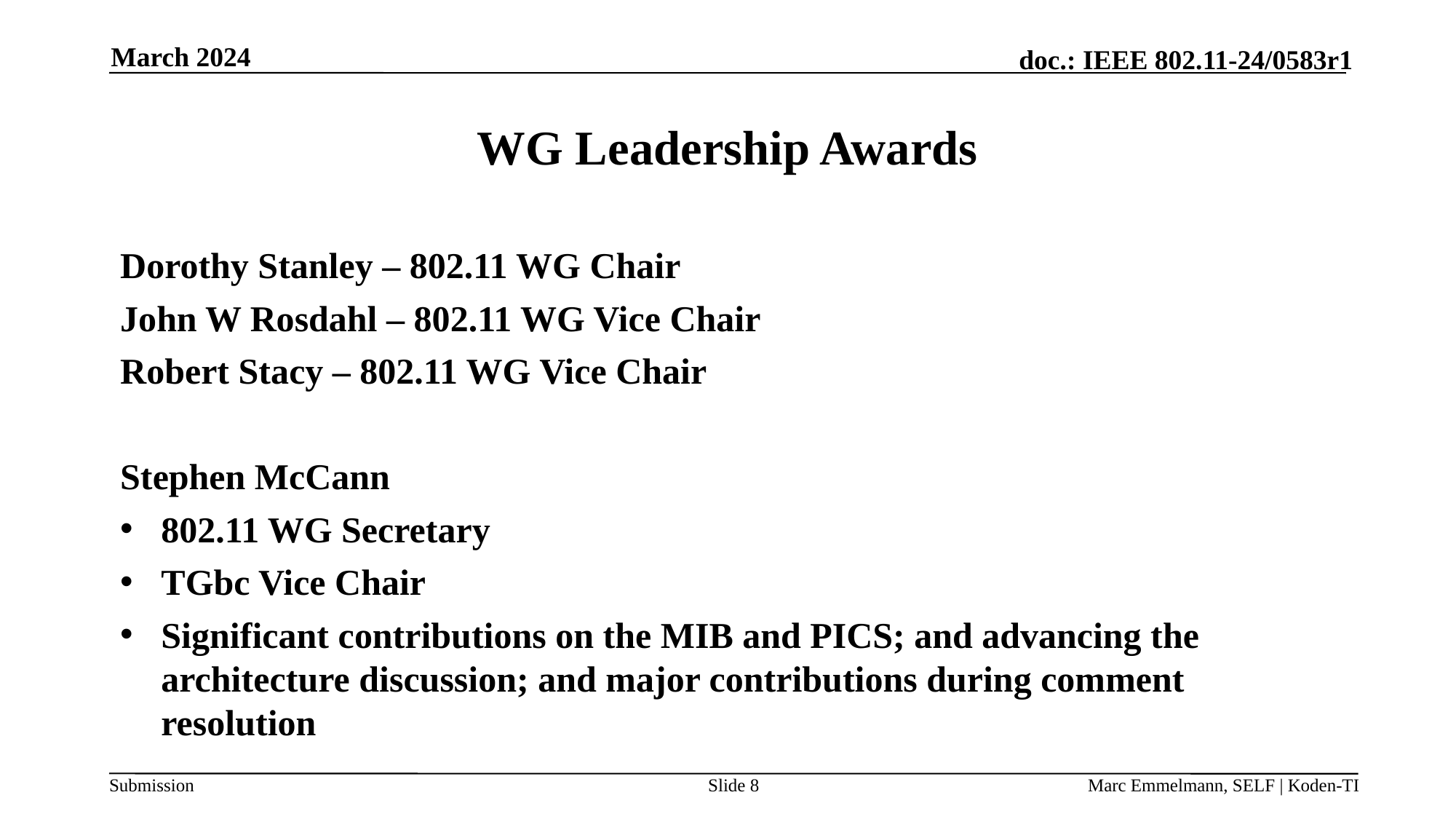

March 2024
# WG Leadership Awards
Dorothy Stanley – 802.11 WG Chair
John W Rosdahl – 802.11 WG Vice Chair
Robert Stacy – 802.11 WG Vice Chair

Stephen McCann
802.11 WG Secretary
TGbc Vice Chair
Significant contributions on the MIB and PICS; and advancing the architecture discussion; and major contributions during comment resolution

Slide 8
Marc Emmelmann, SELF | Koden-TI